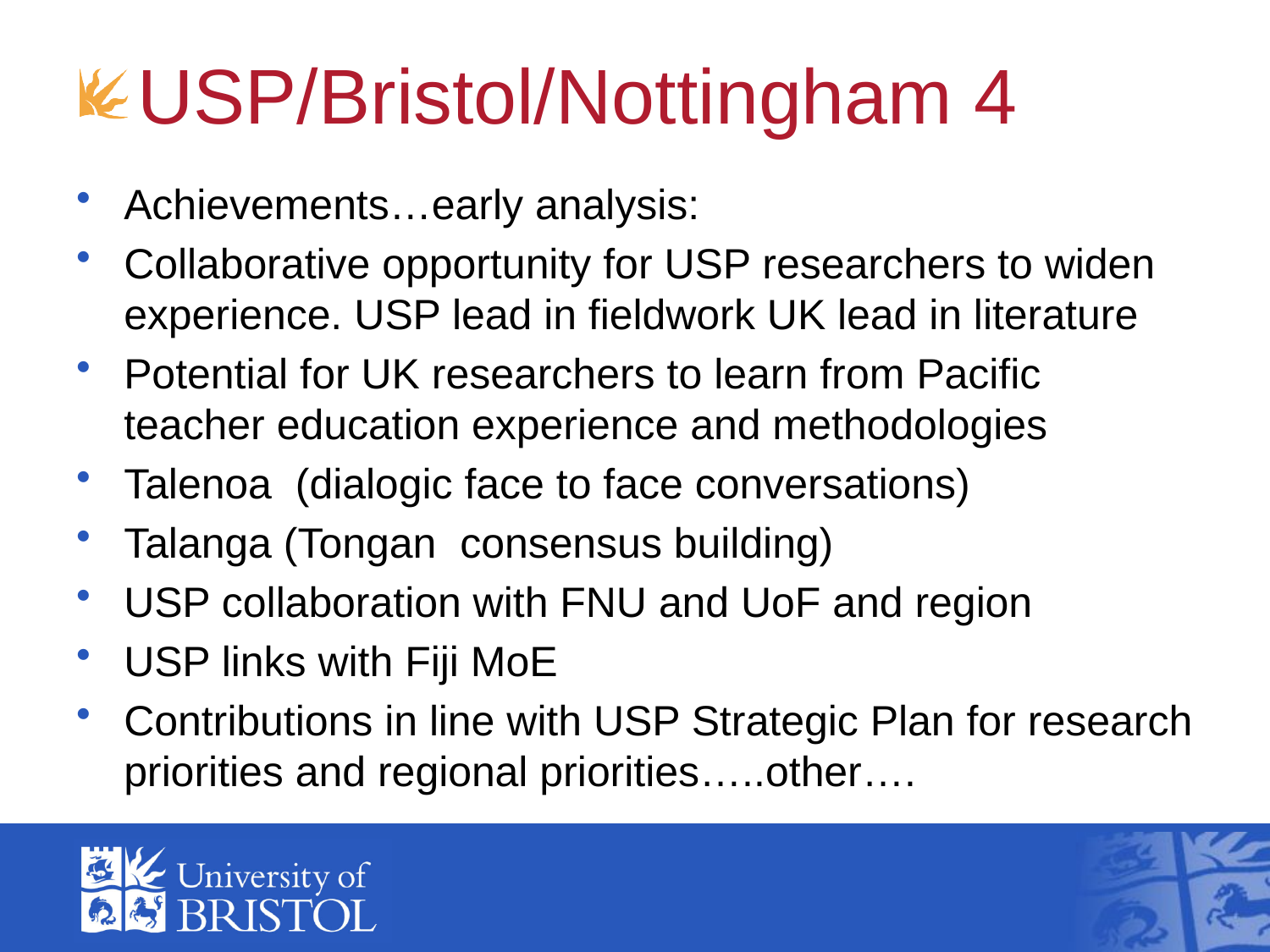

# USP/Bristol/Nottingham 4
Achievements…early analysis:
Collaborative opportunity for USP researchers to widen experience. USP lead in fieldwork UK lead in literature
Potential for UK researchers to learn from Pacific teacher education experience and methodologies
Talenoa  (dialogic face to face conversations)
Talanga (Tongan  consensus building)
USP collaboration with FNU and UoF and region
USP links with Fiji MoE
Contributions in line with USP Strategic Plan for research priorities and regional priorities…..other….